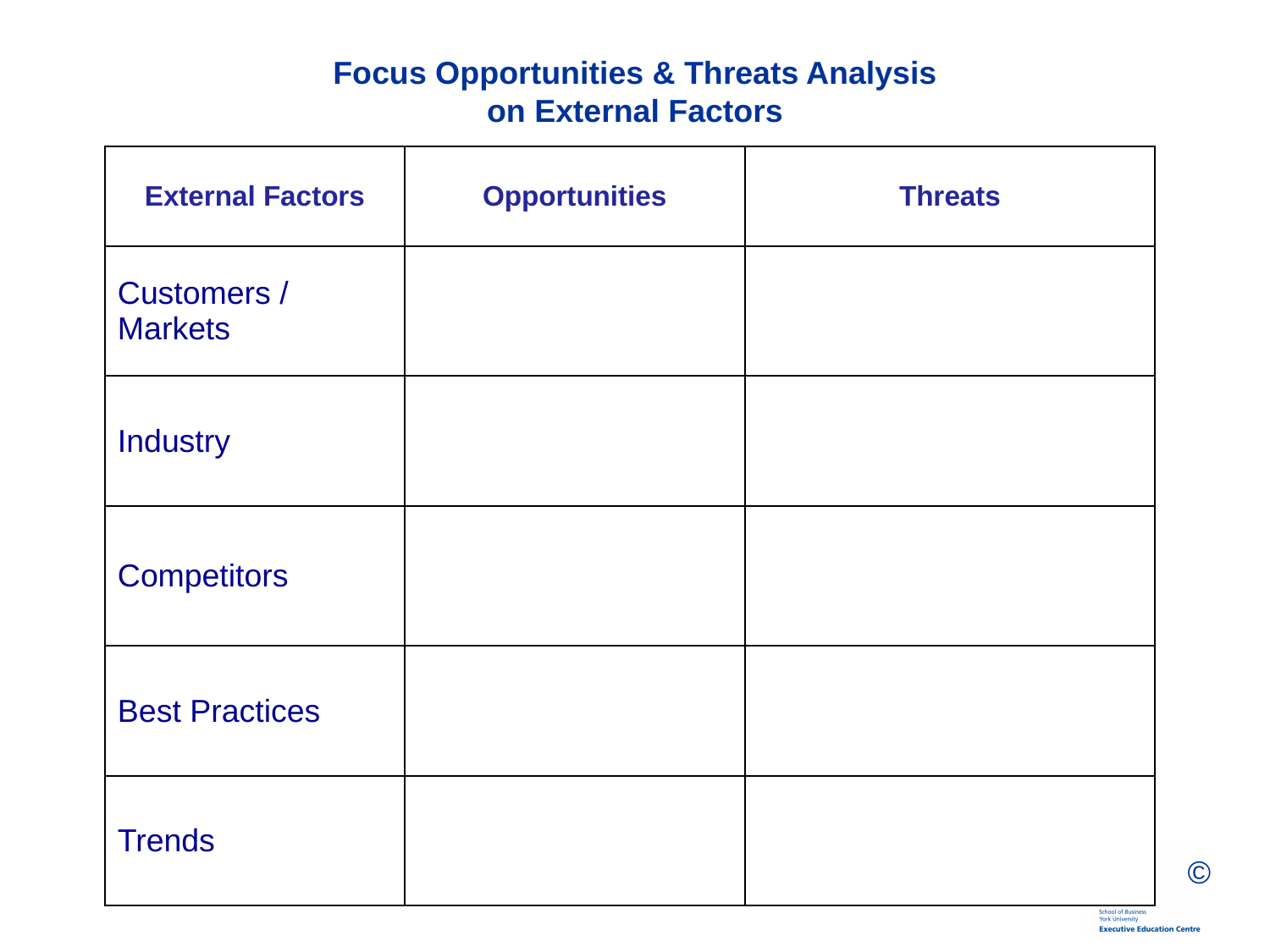

# Focus Opportunities & Threats Analysis on External Factors
| External Factors | Opportunities | Threats |
| --- | --- | --- |
| Customers / Markets |  |  |
| Industry |  |  |
| Competitors |  |  |
| Best Practices |  |  |
| Trends |  |  |